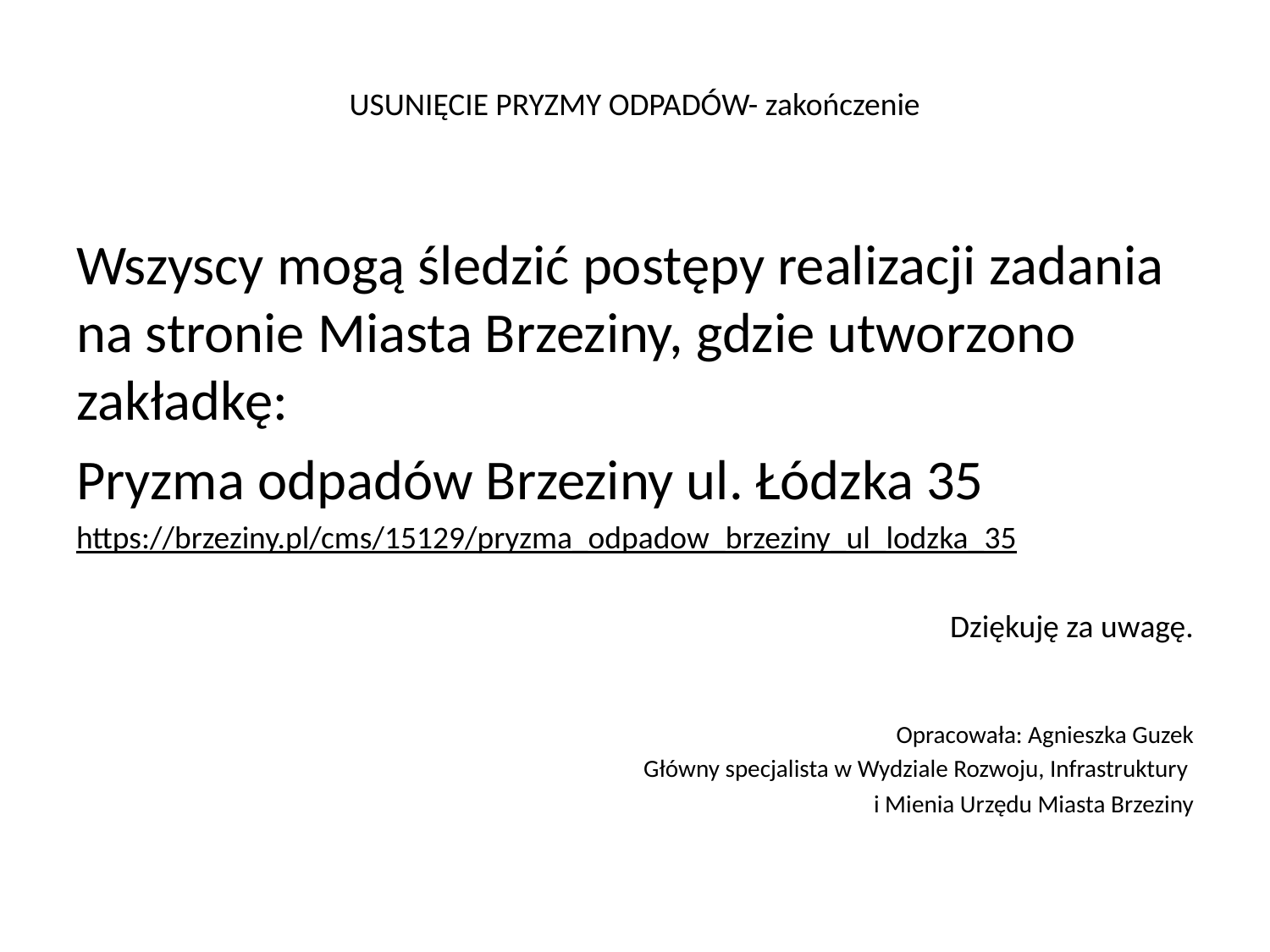

# USUNIĘCIE PRYZMY ODPADÓW- zakończenie
Wszyscy mogą śledzić postępy realizacji zadania na stronie Miasta Brzeziny, gdzie utworzono zakładkę:
Pryzma odpadów Brzeziny ul. Łódzka 35
https://brzeziny.pl/cms/15129/pryzma_odpadow_brzeziny_ul_lodzka_35

Dziękuję za uwagę.

Opracowała: Agnieszka Guzek
Główny specjalista w Wydziale Rozwoju, Infrastruktury
i Mienia Urzędu Miasta Brzeziny